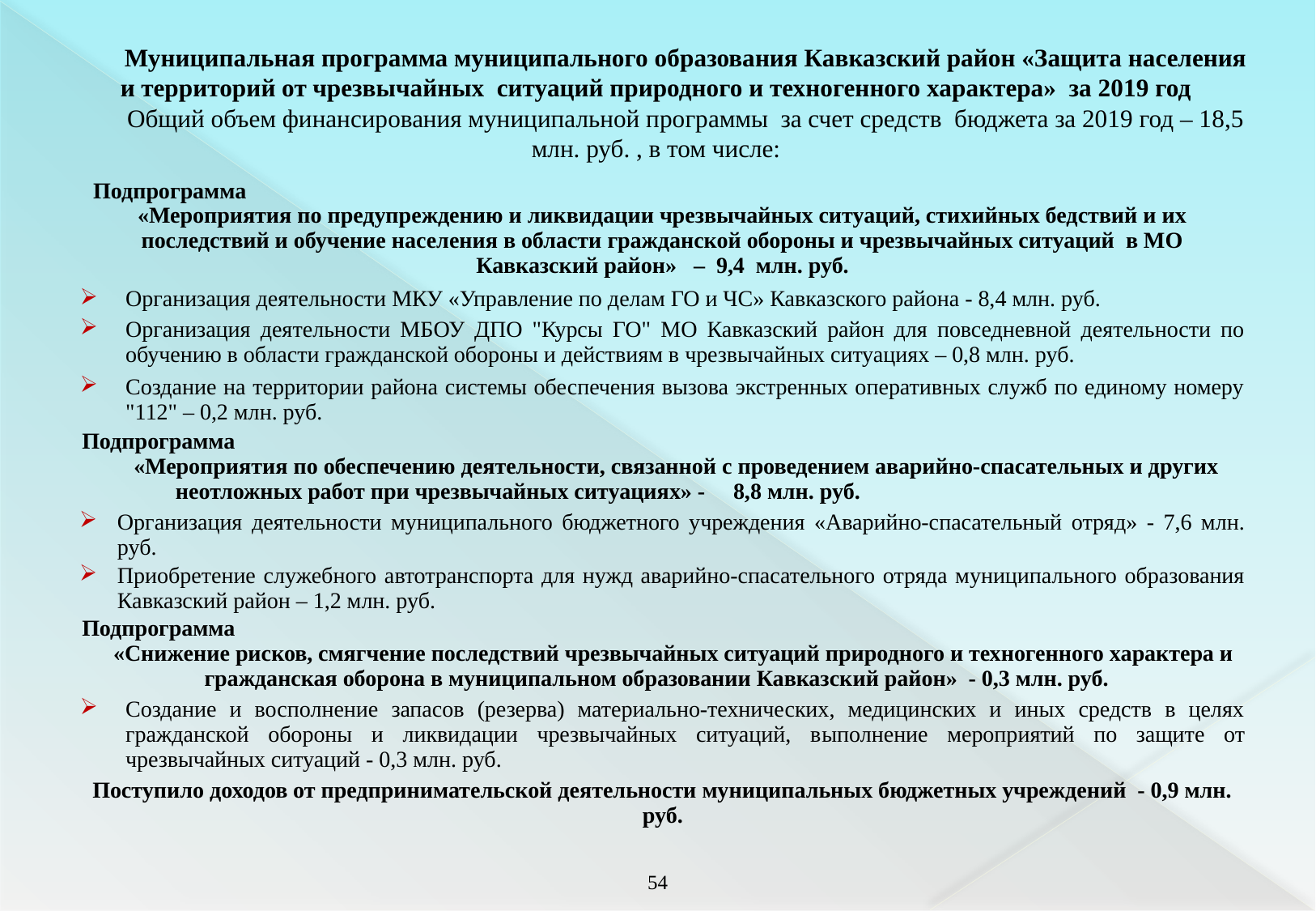

Муниципальная программа муниципального образования Кавказский район «Защита населения и территорий от чрезвычайных  ситуаций природного и техногенного характера»  за 2019 год
Общий объем финансирования муниципальной программы  за счет средств  бюджета за 2019 год – 18,5 млн. руб. , в том числе:
| Подпрограмма «Мероприятия по предупреждению и ликвидации чрезвычайных ситуаций, стихийных бедствий и их последствий и обучение населения в области гражданской обороны и чрезвычайных ситуаций в МО Кавказский район» – 9,4 млн. руб. |
| --- |
| Организация деятельности МКУ «Управление по делам ГО и ЧС» Кавказского района - 8,4 млн. руб. |
| Организация деятельности МБОУ ДПО "Курсы ГО" МО Кавказский район для повседневной деятельности по обучению в области гражданской обороны и действиям в чрезвычайных ситуациях – 0,8 млн. руб. |
| Создание на территории района системы обеспечения вызова экстренных оперативных служб по единому номеру "112" – 0,2 млн. руб. |
| Подпрограмма «Мероприятия по обеспечению деятельности, связанной с проведением аварийно-спасательных и других неотложных работ при чрезвычайных ситуациях» - 8,8 млн. руб. |
| Организация деятельности муниципального бюджетного учреждения «Аварийно-спасательный отряд» - 7,6 млн. руб. |
| Приобретение служебного автотранспорта для нужд аварийно-спасательного отряда муниципального образования Кавказский район – 1,2 млн. руб. |
| Подпрограмма «Снижение рисков, смягчение последствий чрезвычайных ситуаций природного и техногенного характера и гражданская оборона в муниципальном образовании Кавказский район» - 0,3 млн. руб. |
| Создание и восполнение запасов (резерва) материально-технических, медицинских и иных средств в целях гражданской обороны и ликвидации чрезвычайных ситуаций, выполнение мероприятий по защите от чрезвычайных ситуаций - 0,3 млн. руб. |
| Поступило доходов от предпринимательской деятельности муниципальных бюджетных учреждений - 0,9 млн. руб. |
|  |  |  |
| --- | --- | --- |
|  |  |  |
|  |  |  |
|  |  |  |
|  |  |  |
|  |  |  |
54